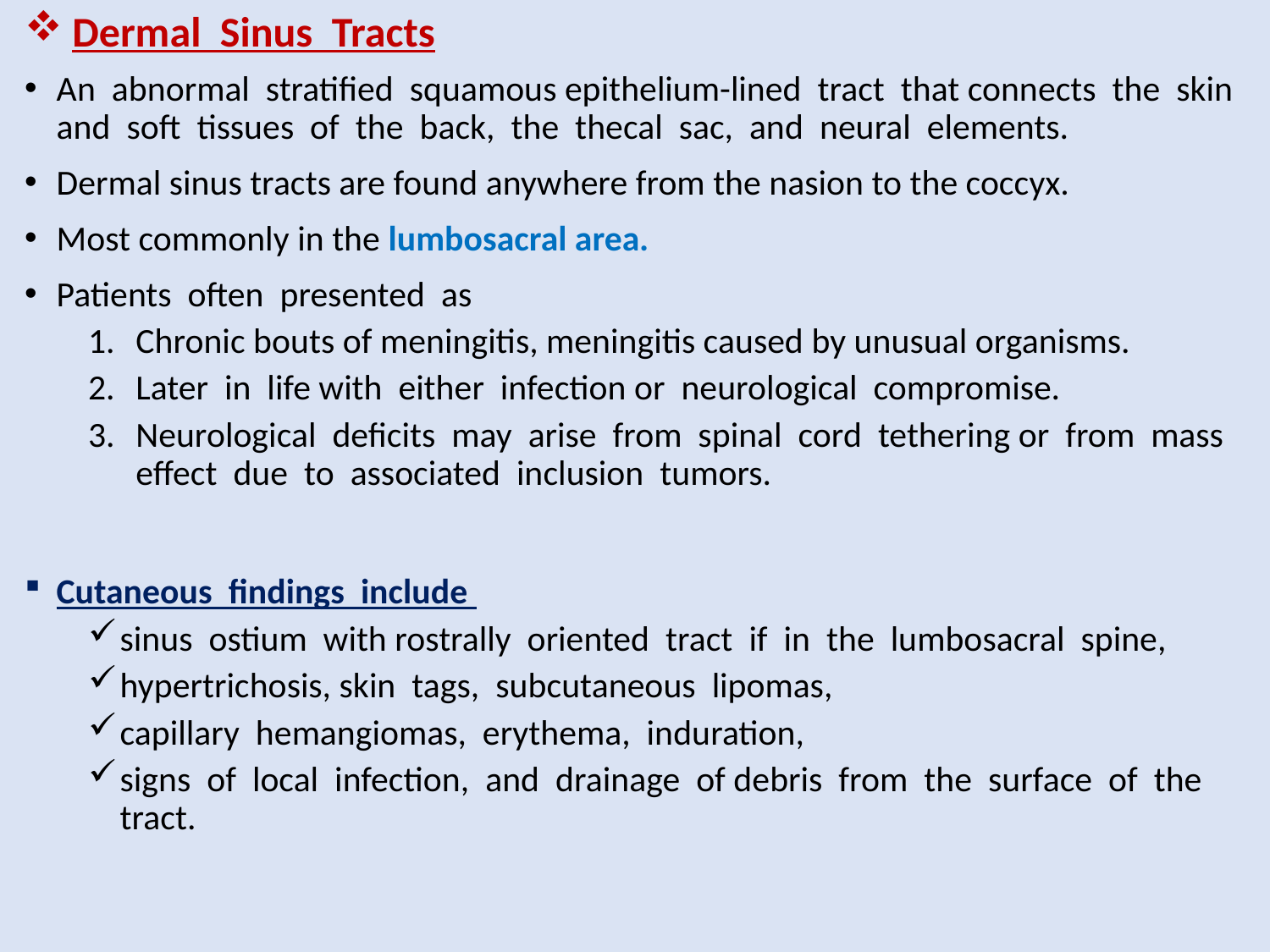

# Dermal  Sinus  Tracts
An  abnormal  stratified  squamous epithelium-lined  tract  that connects  the  skin and  soft  tissues  of  the  back,  the  thecal  sac,  and  neural  elements.
Dermal sinus tracts are found anywhere from the nasion to the coccyx.
Most commonly in the lumbosacral area.
Patients  often  presented  as
Chronic bouts of meningitis, meningitis caused by unusual organisms.
Later  in  life with  either  infection or  neurological  compromise.
Neurological  deficits  may  arise  from  spinal  cord  tethering or  from  mass  effect  due  to  associated  inclusion  tumors.

Cutaneous  findings  include
sinus  ostium  with rostrally  oriented  tract  if  in  the  lumbosacral  spine,
hypertrichosis, skin  tags,  subcutaneous  lipomas,
capillary  hemangiomas,  erythema,  induration,
signs  of  local  infection,  and  drainage  of debris  from  the  surface  of  the  tract.